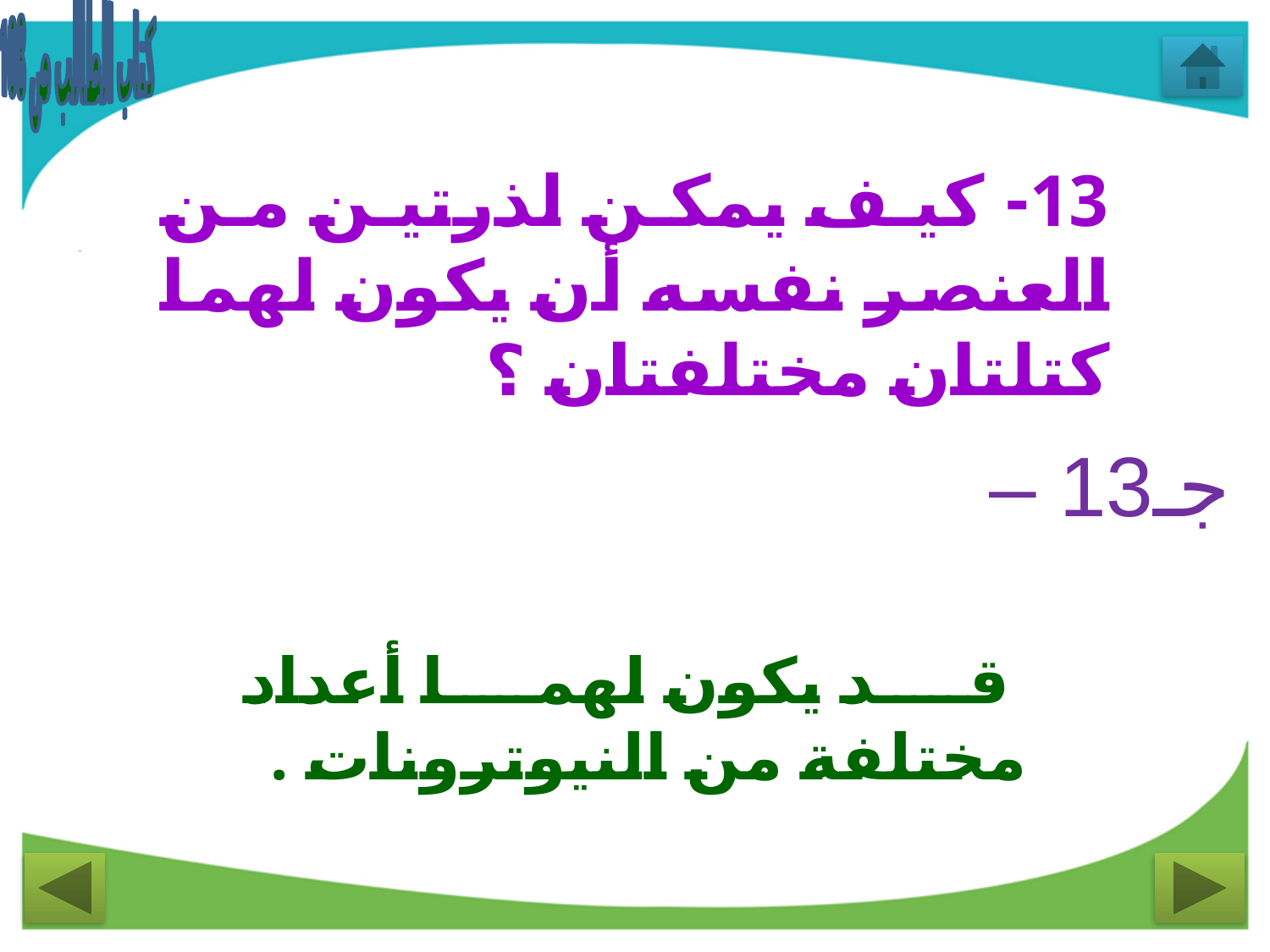

كتاب الطالب ص 108

13- كيف يمكن لذرتين من العنصر نفسه أن يكون لهما كتلتان مختلفتان ؟
جـ13 –
 قد يكون لهما أعداد مختلفة من النيوترونات .